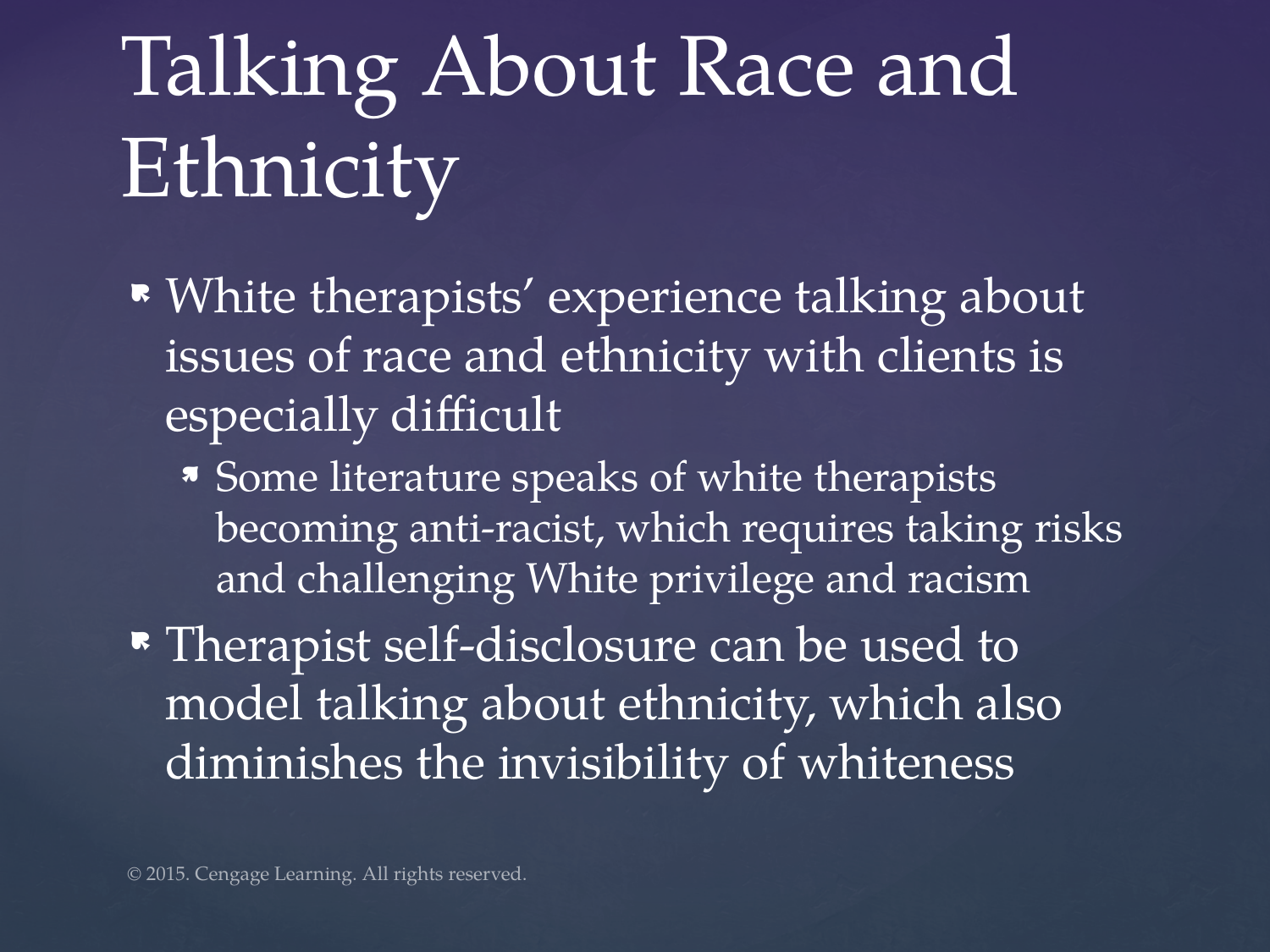

# Talking About Race and Ethnicity
White therapists’ experience talking about issues of race and ethnicity with clients is especially difficult
Some literature speaks of white therapists becoming anti-racist, which requires taking risks and challenging White privilege and racism
Therapist self-disclosure can be used to model talking about ethnicity, which also diminishes the invisibility of whiteness

© 2015. Cengage Learning. All rights reserved.